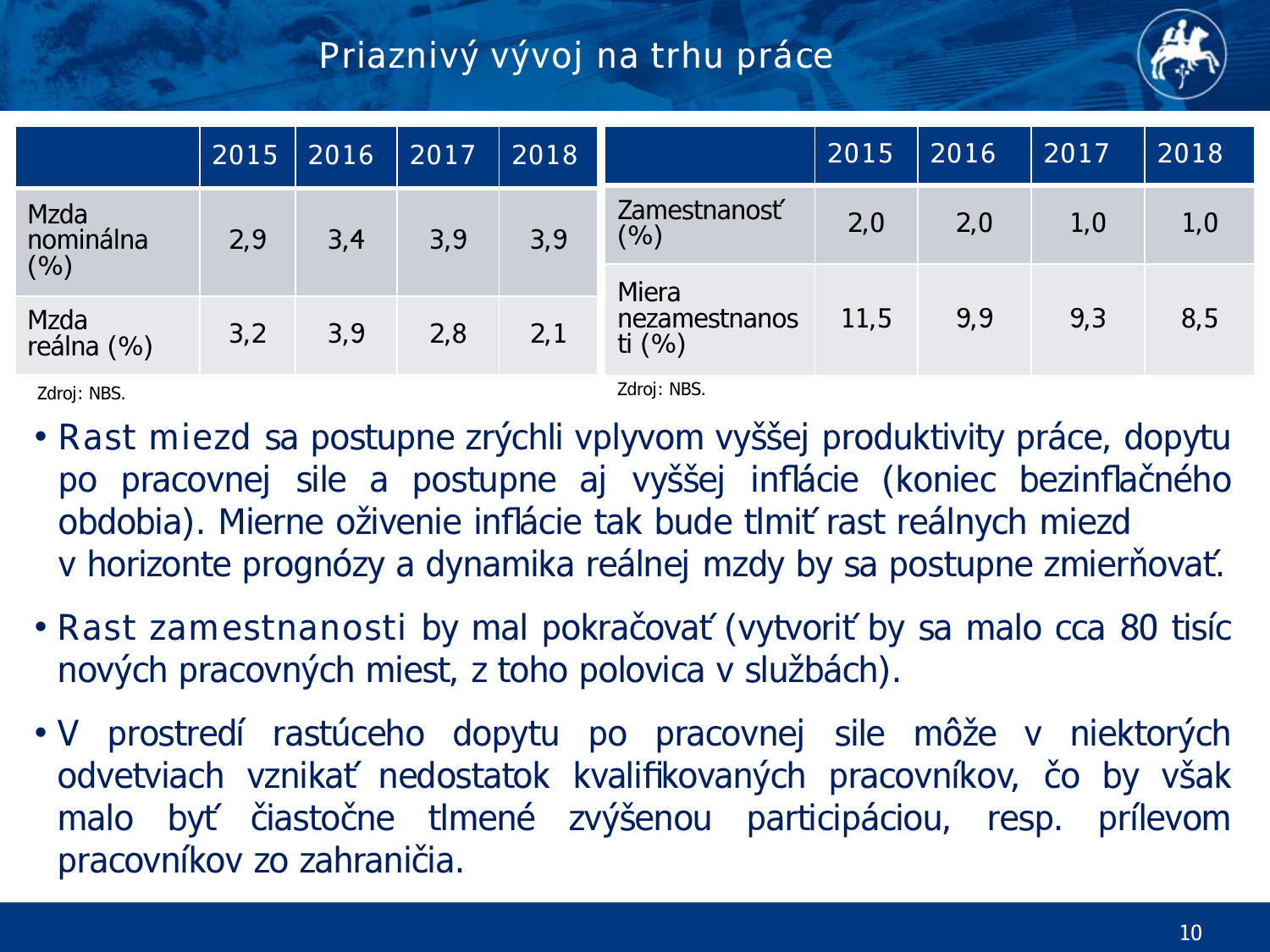

Priaznivý vývoj na trhu práce
|  | 2015 | 2016 | 2017 | 2018 |
| --- | --- | --- | --- | --- |
| Zamestnanosť (%) | 2,0 | 2,0 | 1,0 | 1,0 |
| Miera nezamestnanosti (%) | 11,5 | 9,9 | 9,3 | 8,5 |
|  | 2015 | 2016 | 2017 | 2018 |
| --- | --- | --- | --- | --- |
| Mzda nominálna (%) | 2,9 | 3,4 | 3,9 | 3,9 |
| Mzda reálna (%) | 3,2 | 3,9 | 2,8 | 2,1 |
Zdroj: NBS.
Zdroj: NBS.
Rast miezd sa postupne zrýchli vplyvom vyššej produktivity práce, dopytu po pracovnej sile a postupne aj vyššej inflácie (koniec bezinflačného obdobia). Mierne oživenie inflácie tak bude tlmiť rast reálnych miezd         v horizonte prognózy a dynamika reálnej mzdy by sa postupne zmierňovať.

Rast zamestnanosti by mal pokračovať (vytvoriť by sa malo cca 80 tisíc nových pracovných miest, z toho polovica v službách).

V prostredí rastúceho dopytu po pracovnej sile môže v niektorých odvetviach vznikať nedostatok kvalifikovaných pracovníkov, čo by však malo byť čiastočne tlmené zvýšenou participáciou, resp. prílevom pracovníkov zo zahraničia.
10